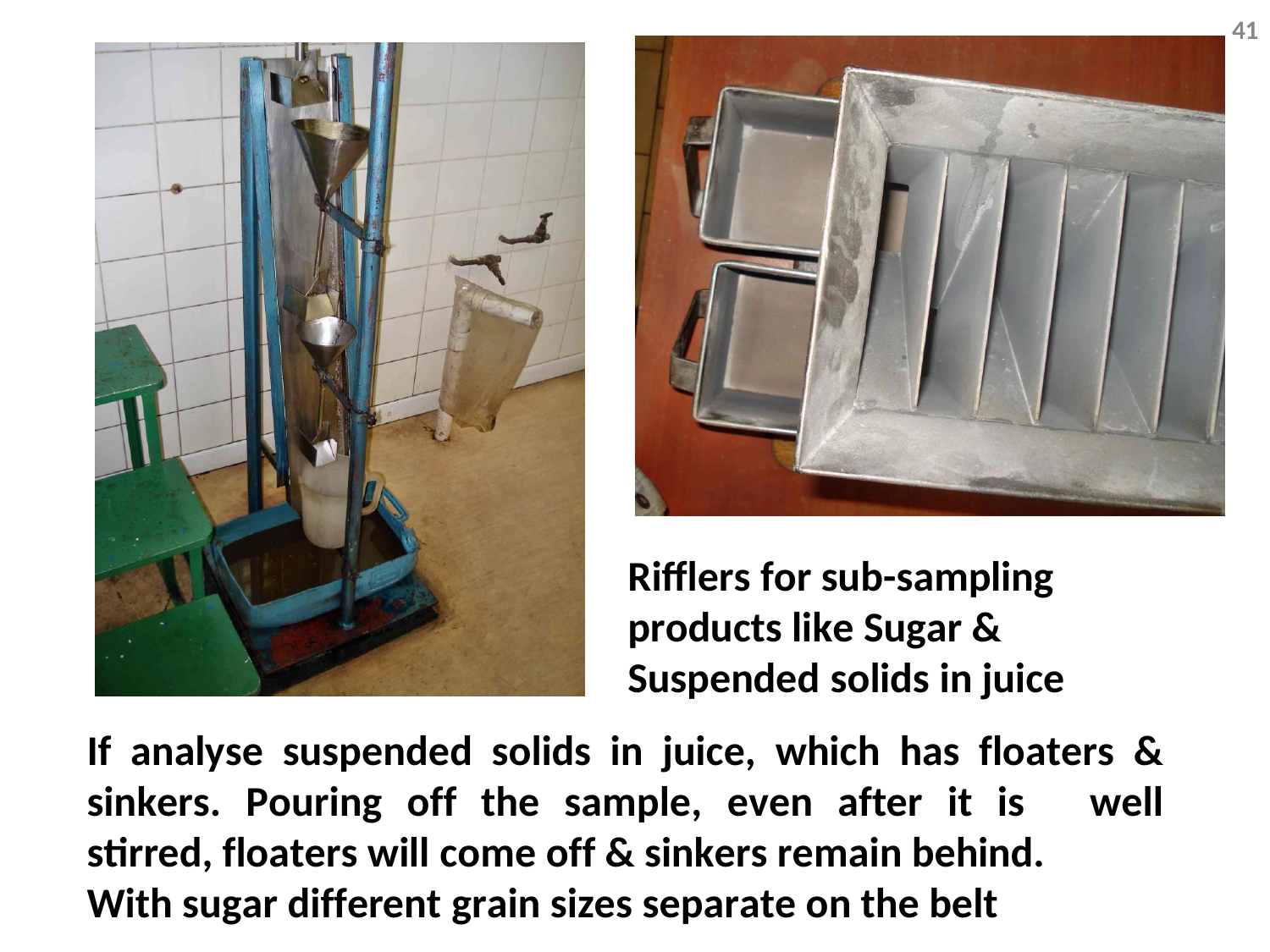

41

Rifflers for sub-sampling products like Sugar & Suspended solids in juice
If  analyse  suspended  solids  in  juice,  which  has  floaters  & sinkers. Pouring off the sample, even after it is   well stirred, floaters will come off & sinkers remain behind.
With sugar different grain sizes separate on the belt